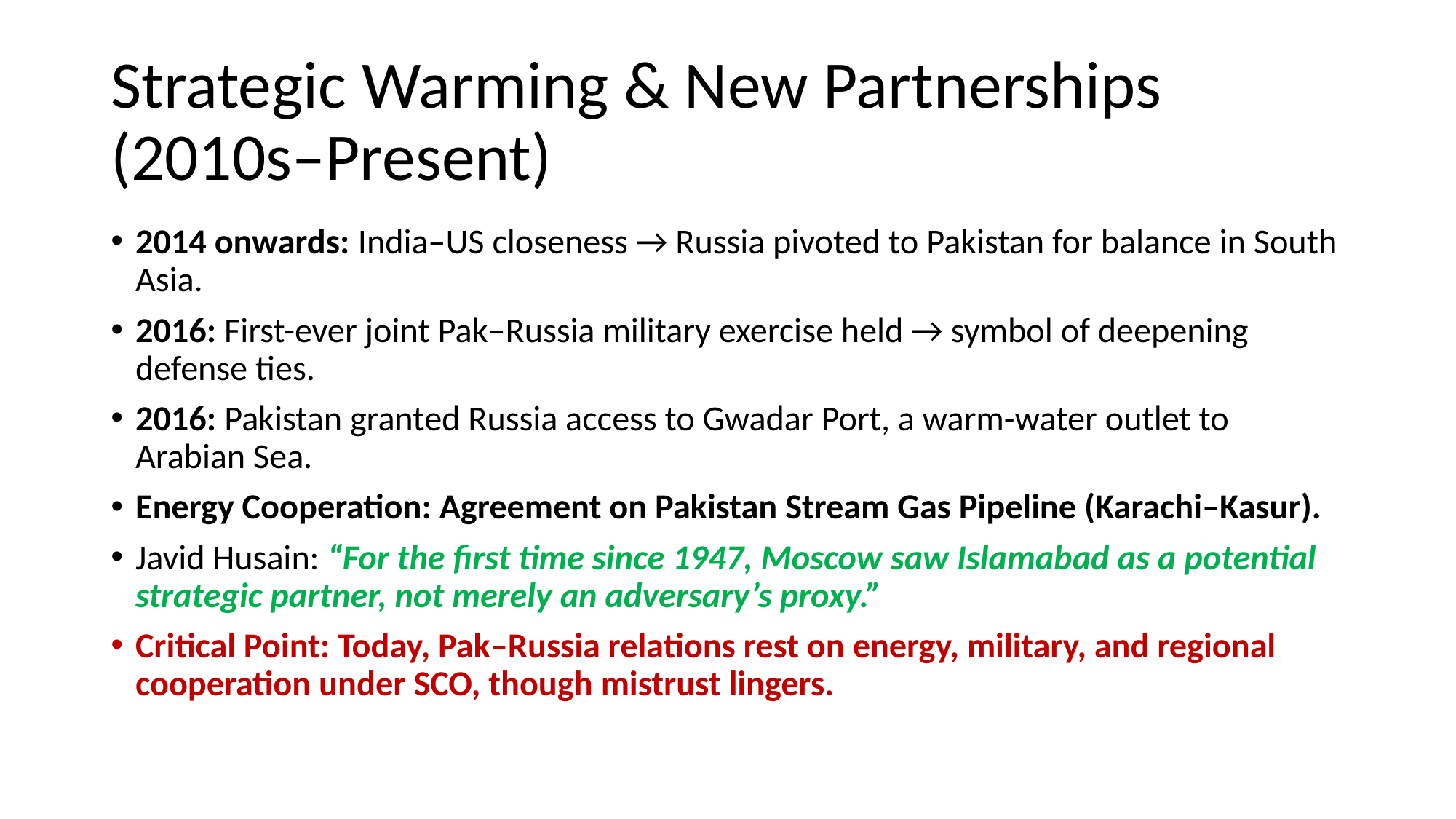

# Strategic Warming & New Partnerships (2010s–Present)
2014 onwards: India–US closeness → Russia pivoted to Pakistan for balance in South Asia.
2016: First-ever joint Pak–Russia military exercise held → symbol of deepening defense ties.
2016: Pakistan granted Russia access to Gwadar Port, a warm-water outlet to Arabian Sea.
Energy Cooperation: Agreement on Pakistan Stream Gas Pipeline (Karachi–Kasur).
Javid Husain: “For the first time since 1947, Moscow saw Islamabad as a potential strategic partner, not merely an adversary’s proxy.”
Critical Point: Today, Pak–Russia relations rest on energy, military, and regional cooperation under SCO, though mistrust lingers.